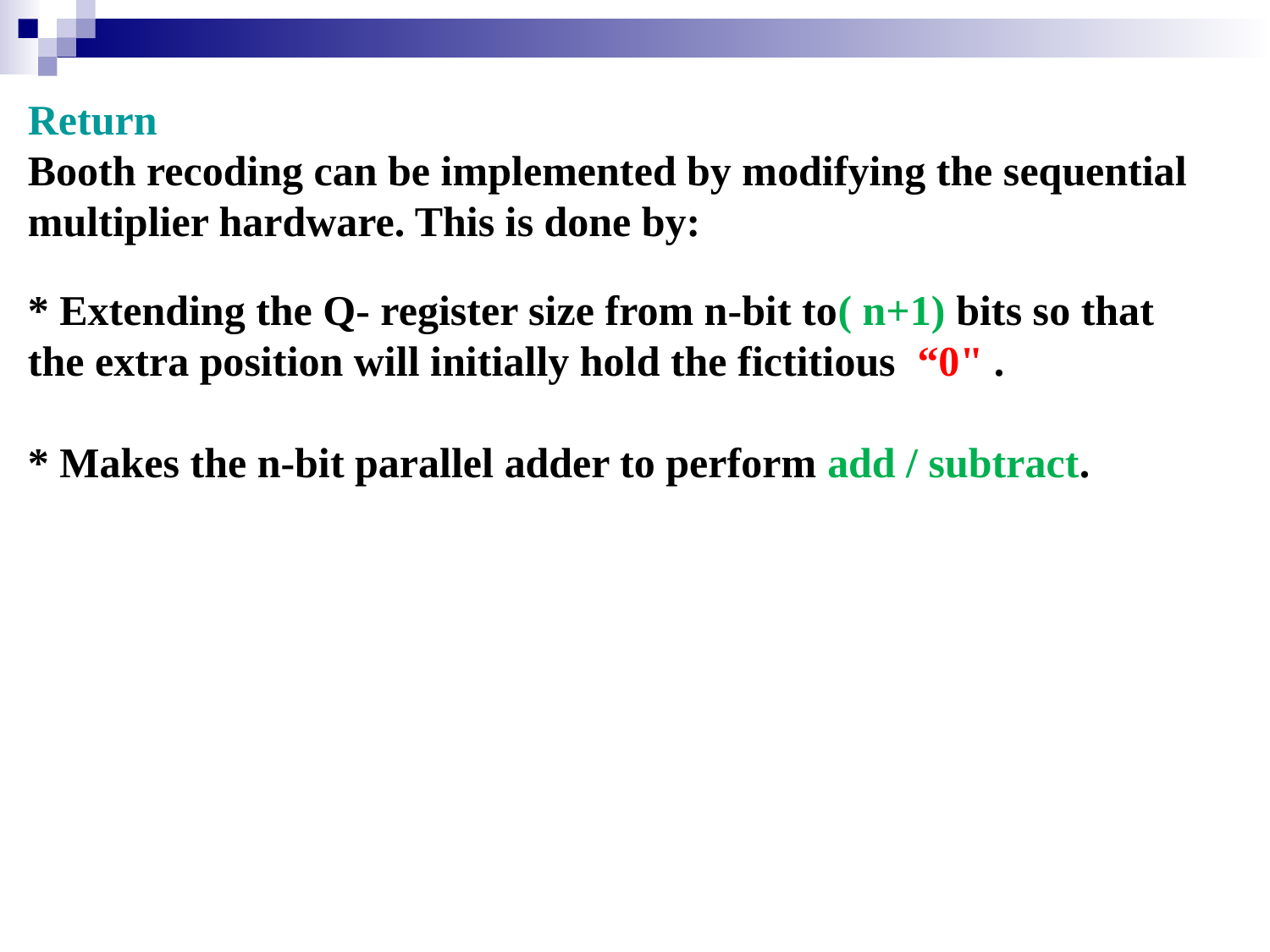

Return
Booth recoding can be implemented by modifying the sequential multiplier hardware. This is done by:

* Extending the Q- register size from n-bit to( n+1) bits so that the extra position will initially hold the fictitious  “0" .

* Makes the n-bit parallel adder to perform add / subtract.